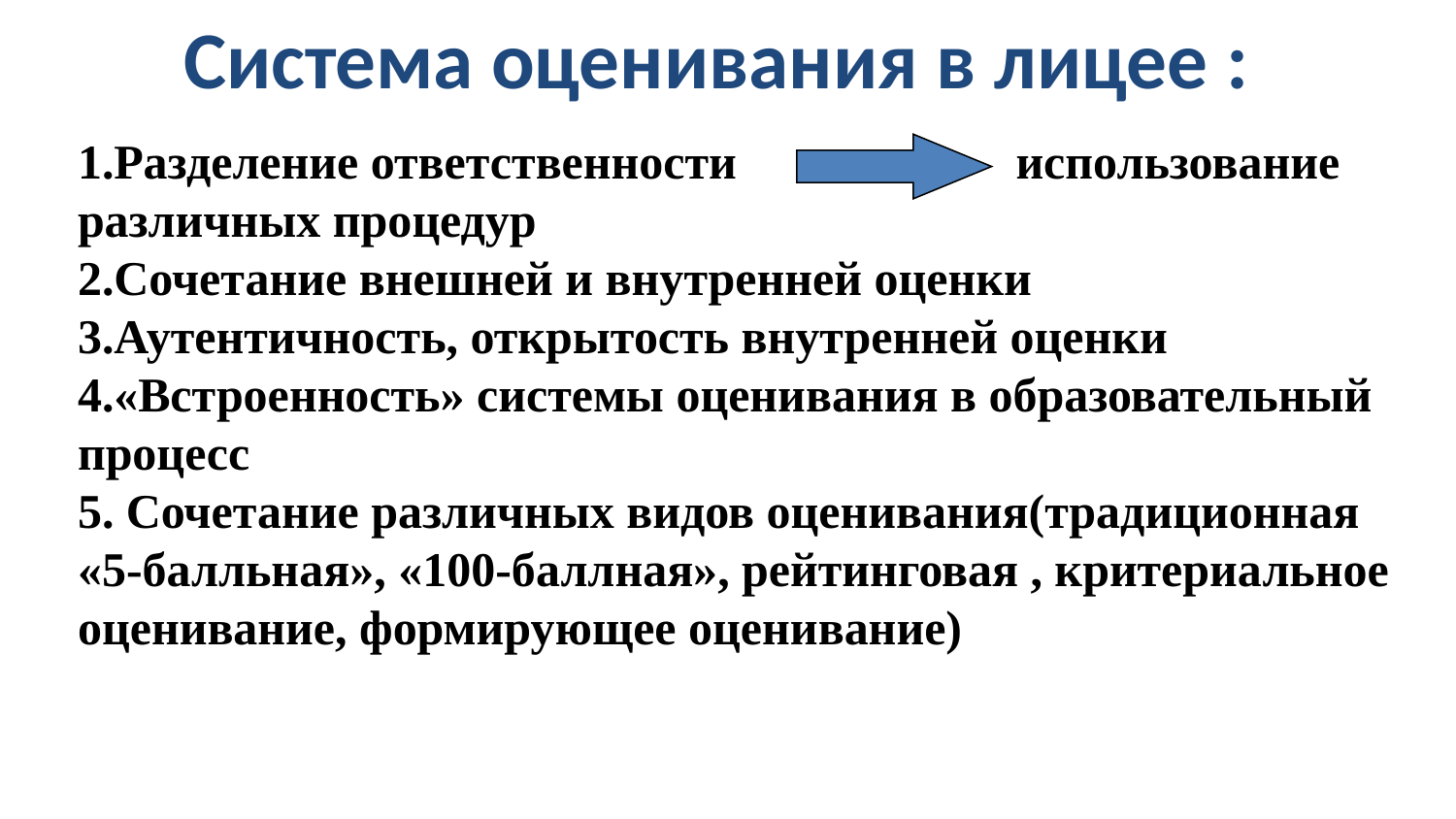

Система оценивания в лицее :
Разделение ответственности                       использование различных процедур
Сочетание внешней и внутренней оценки
Аутентичность, открытость внутренней оценки
«Встроенность» системы оценивания в образовательный процесс
 Сочетание различных видов оценивания(традиционная «5-балльная», «100-баллная», рейтинговая , критериальное оценивание, формирующее оценивание)